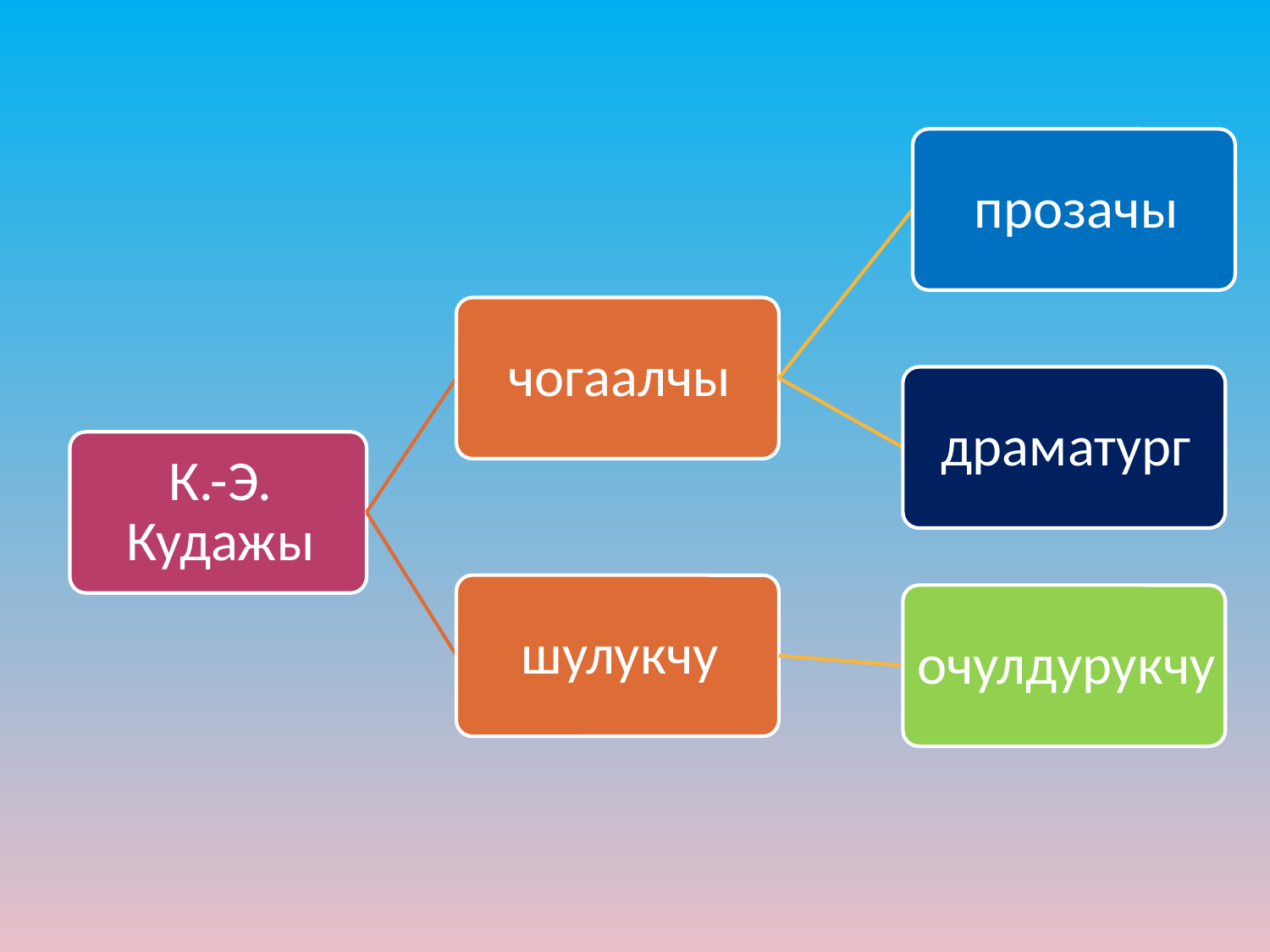

К.-Э. Кудажы

чогаалчы

прозачы

драматург

шулукчу

очулдурукчу